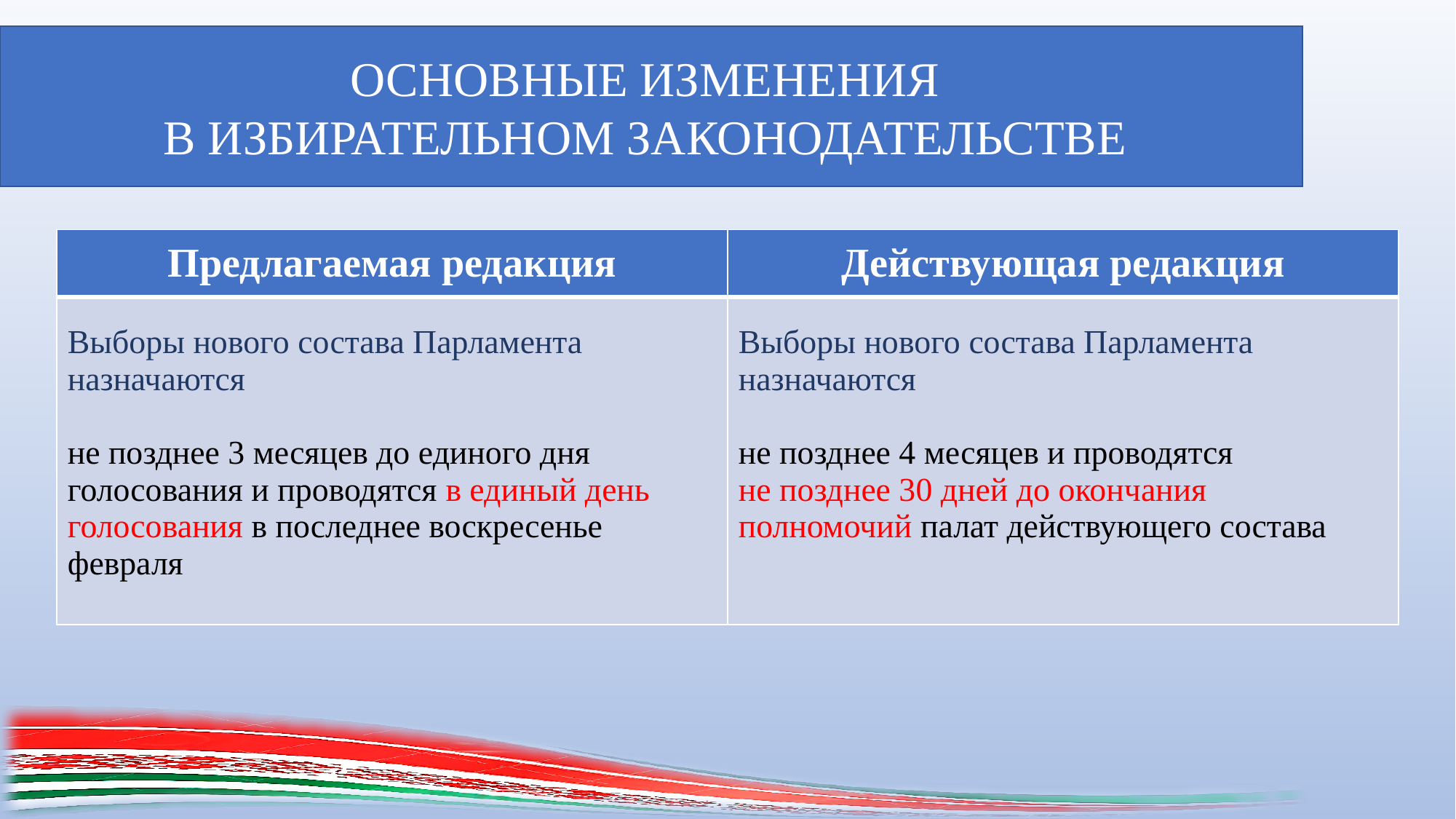

ОСНОВНЫЕ ИЗМЕНЕНИЯ
В ИЗБИРАТЕЛЬНОМ ЗАКОНОДАТЕЛЬСТВЕ
| Предлагаемая редакция | Действующая редакция |
| --- | --- |
| Выборы нового состава Парламента назначаются не позднее 3 месяцев до единого дня голосования и проводятся в единый день голосования в последнее воскресенье февраля | Выборы нового состава Парламента назначаются не позднее 4 месяцев и проводятся не позднее 30 дней до окончания полномочий палат действующего состава |